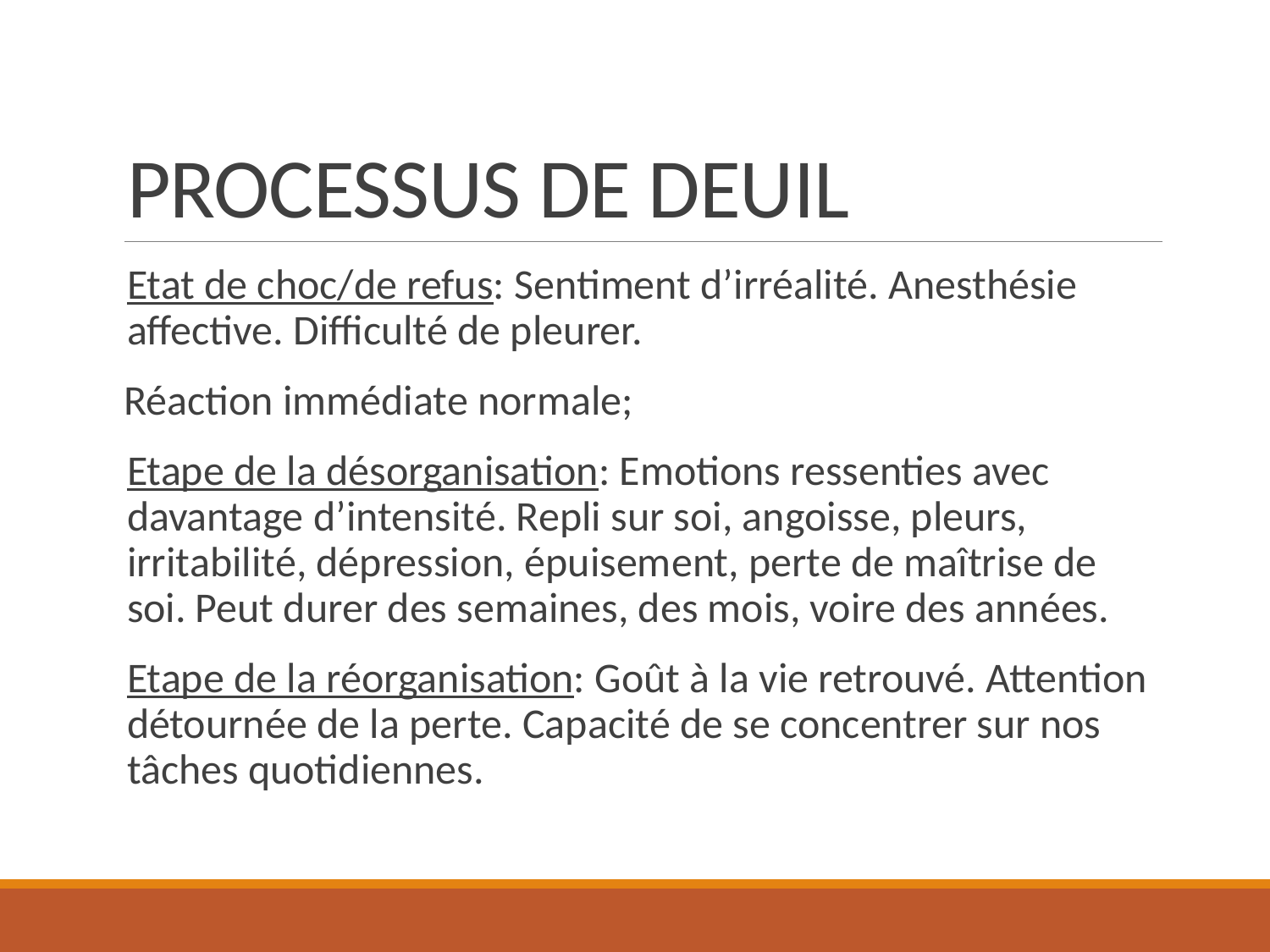

# PROCESSUS DE DEUIL
Etat de choc/de refus: Sentiment d’irréalité. Anesthésie affective. Difficulté de pleurer.
 Réaction immédiate normale;
Etape de la désorganisation: Emotions ressenties avec davantage d’intensité. Repli sur soi, angoisse, pleurs, irritabilité, dépression, épuisement, perte de maîtrise de soi. Peut durer des semaines, des mois, voire des années.
Etape de la réorganisation: Goût à la vie retrouvé. Attention détournée de la perte. Capacité de se concentrer sur nos tâches quotidiennes.